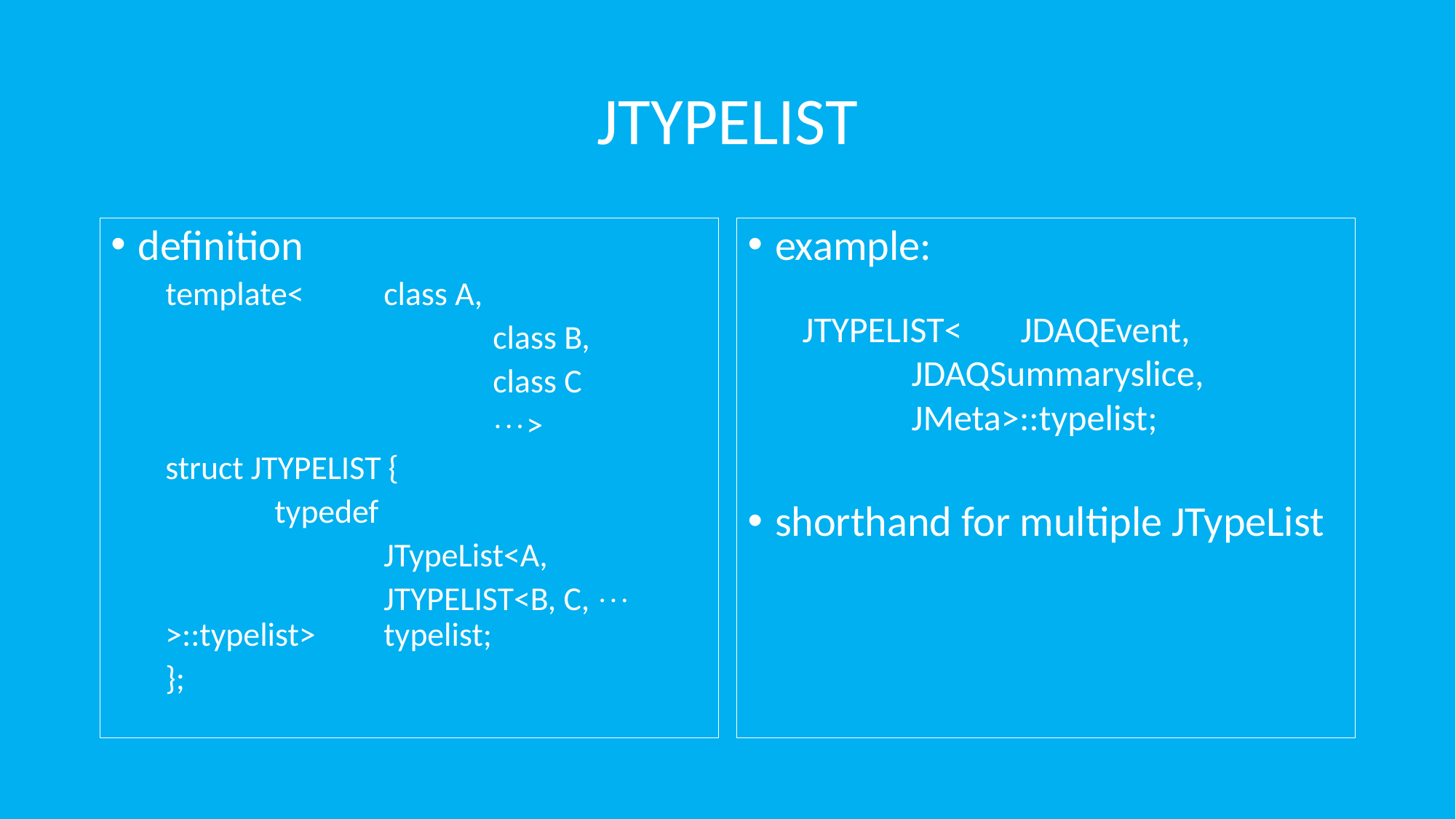

# JTYPELIST
definition
template<	class A,
			class B,
			class C
			…>
struct JTYPELIST {
	typedef
		JTypeList<A,
		JTYPELIST<B, C, … >::typelist> 	typelist;
};
example:
JTYPELIST<	JDAQEvent,
	JDAQSummaryslice,
	JMeta>::typelist;

shorthand for multiple JTypeList